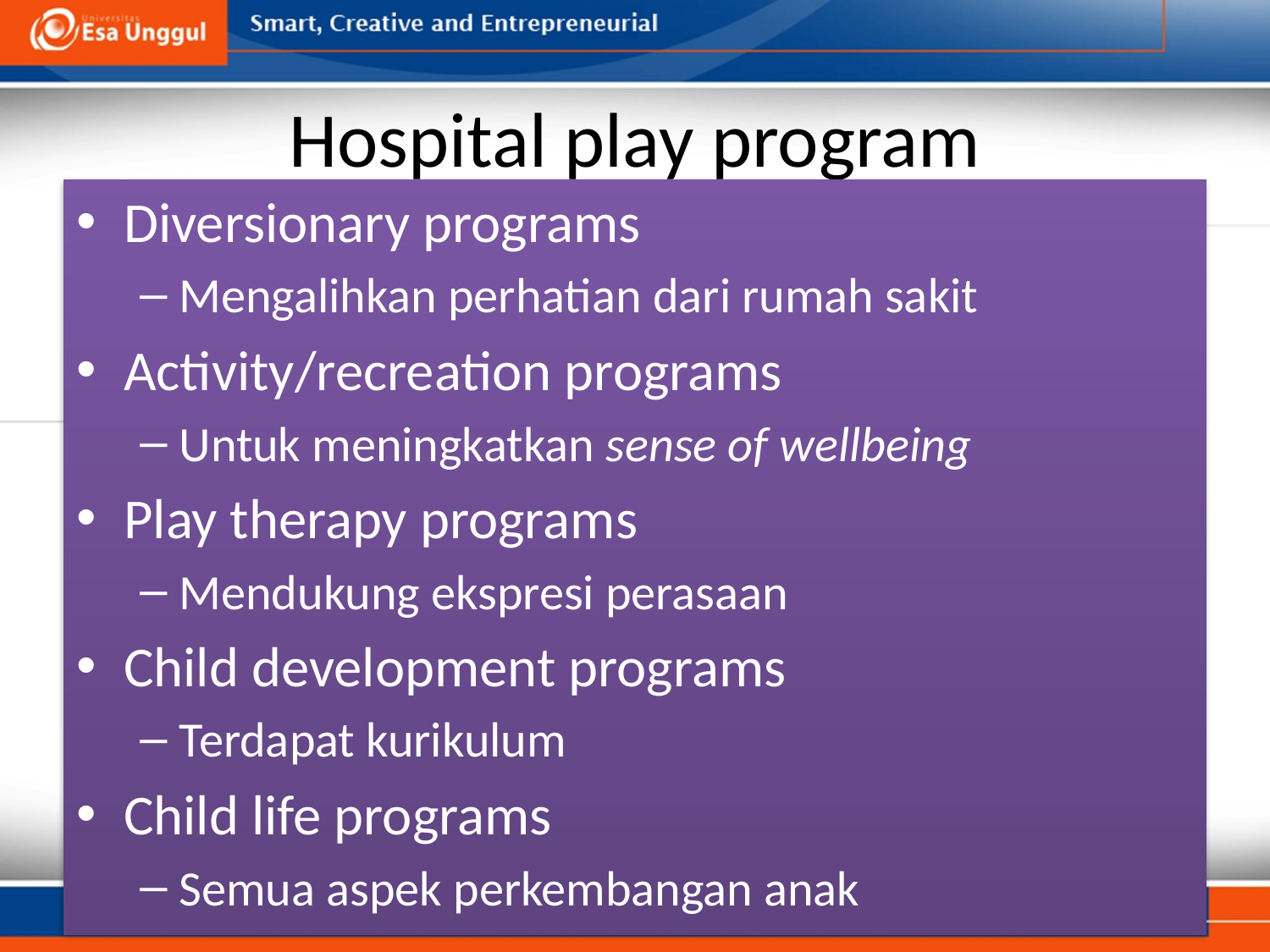

# Hospital play program
Diversionary programs
Mengalihkan perhatian dari rumah sakit
Activity/recreation programs
Untuk meningkatkan sense of wellbeing
Play therapy programs
Mendukung ekspresi perasaan
Child development programs
Terdapat kurikulum
Child life programs
Semua aspek perkembangan anak